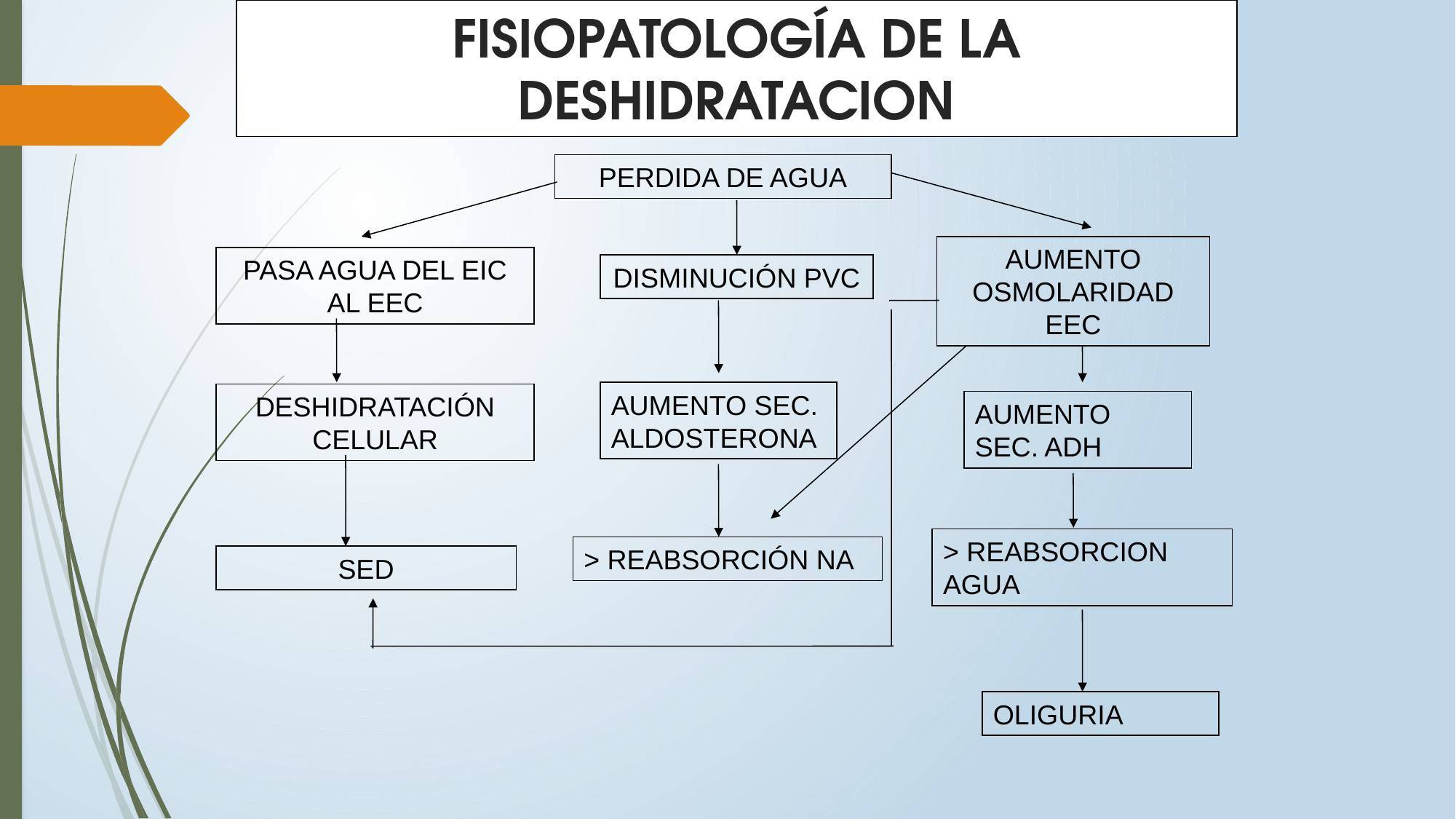

# FISIOPATOLOGÍA DE LA DESHIDRATACION
PERDIDA DE AGUA

AUMENTO OSMOLARIDAD EEC
PASA AGUA DEL EIC AL EEC
DISMINUCIÓN PVC

AUMENTO SEC. ALDOSTERONA
DESHIDRATACIÓN CELULAR
AUMENTO SEC. ADH

> REABSORCION AGUA
> REABSORCIÓN NA
SED

OLIGURIA